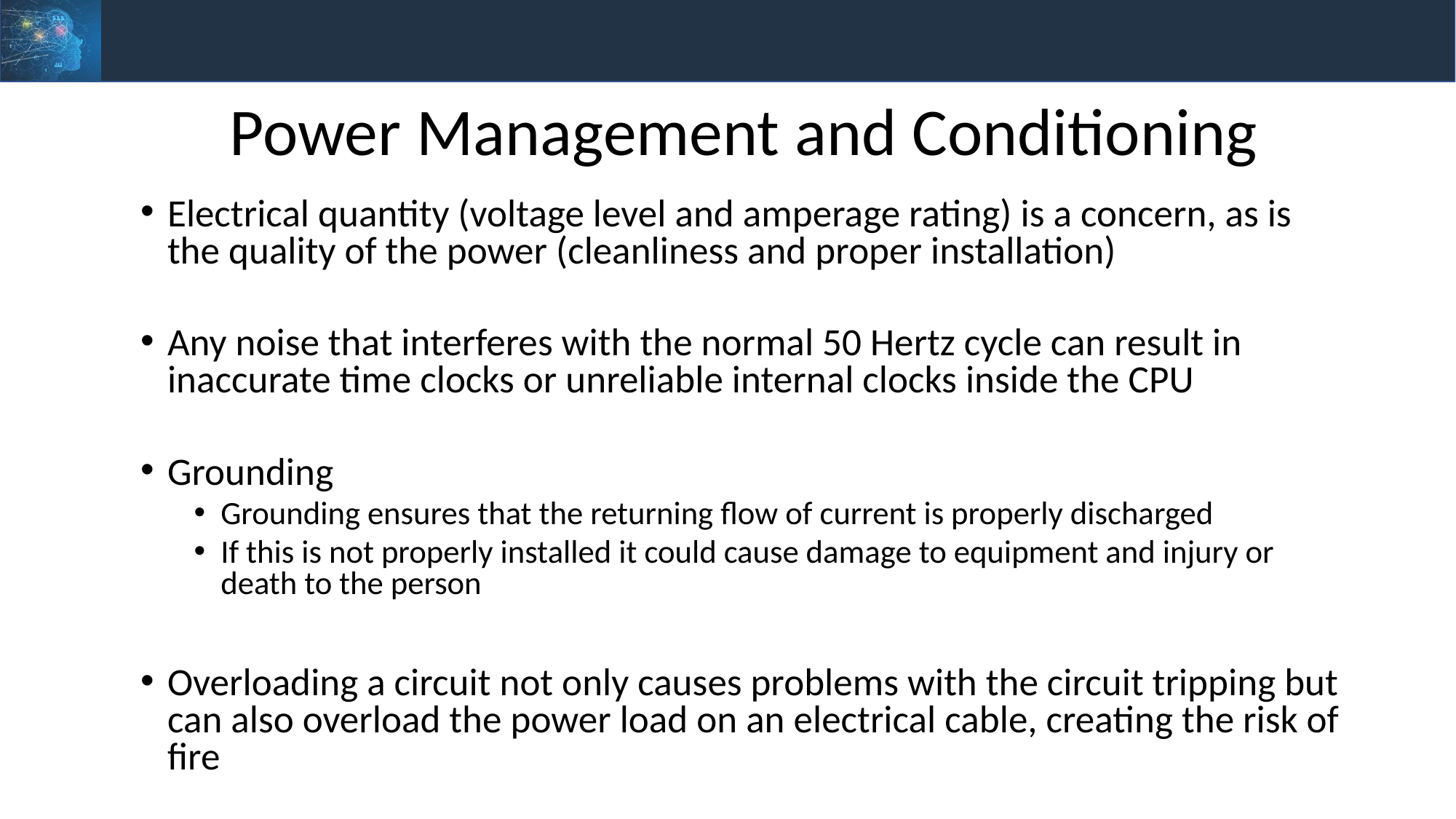

Power Management and Conditioning
Electrical quantity (voltage level and amperage rating) is a concern, as is the quality of the power (cleanliness and proper installation)

Any noise that interferes with the normal 50 Hertz cycle can result in inaccurate time clocks or unreliable internal clocks inside the CPU

Grounding
Grounding ensures that the returning flow of current is properly discharged
If this is not properly installed it could cause damage to equipment and injury or death to the person

Overloading a circuit not only causes problems with the circuit tripping but can also overload the power load on an electrical cable, creating the risk of fire